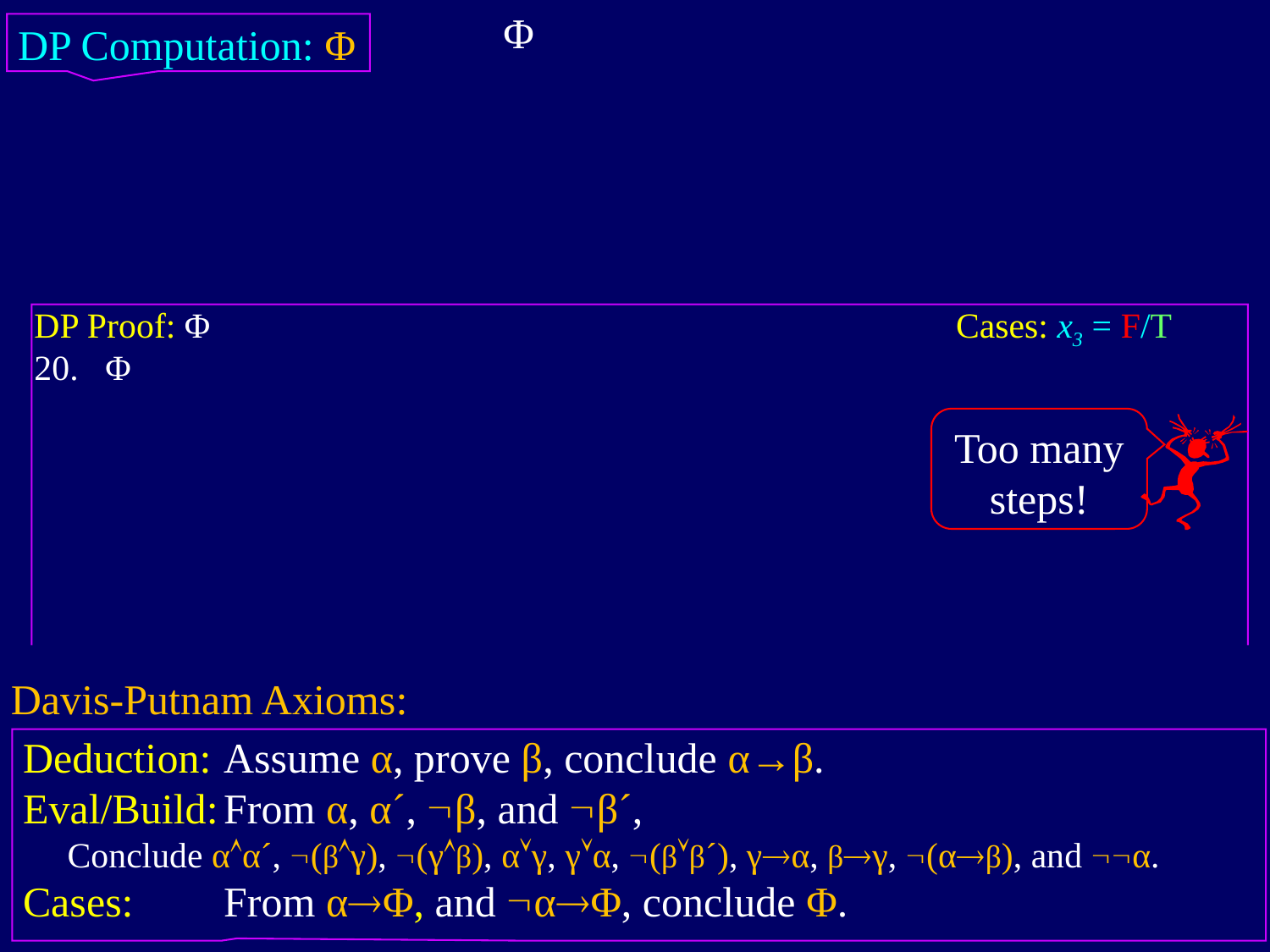

Φ
DP Computation: Φ

DP Proof: Φ
20.   Φ

Cases: x3 = F/T

Too many steps!

Davis-Putnam Axioms:
Deduction:
Eval/Build:
     Conclude α∧α´, ¬(β∧γ), ¬(γ∧β), α∨γ, γ∨α, ¬(β∨β´), γ→α, β→γ, ¬(α→β), and ¬¬α.
Cases:
Assume α, prove β, conclude α→β.
From α, α´, ¬β, and ¬β´,

From α→Φ, and ¬α→Φ, conclude Φ.